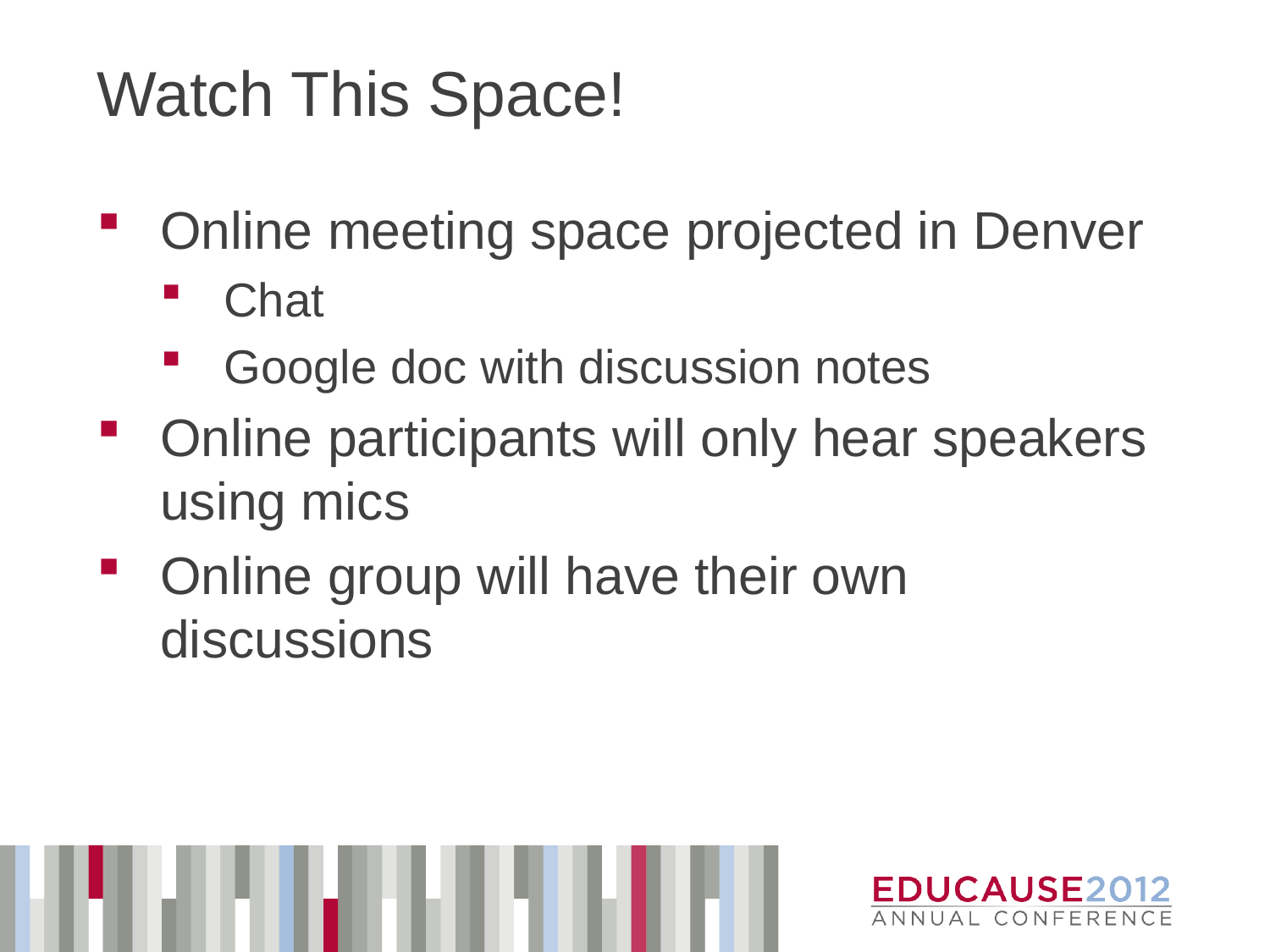

# Watch This Space!
Online meeting space projected in Denver
Chat
Google doc with discussion notes
Online participants will only hear speakers using mics
Online group will have their own discussions